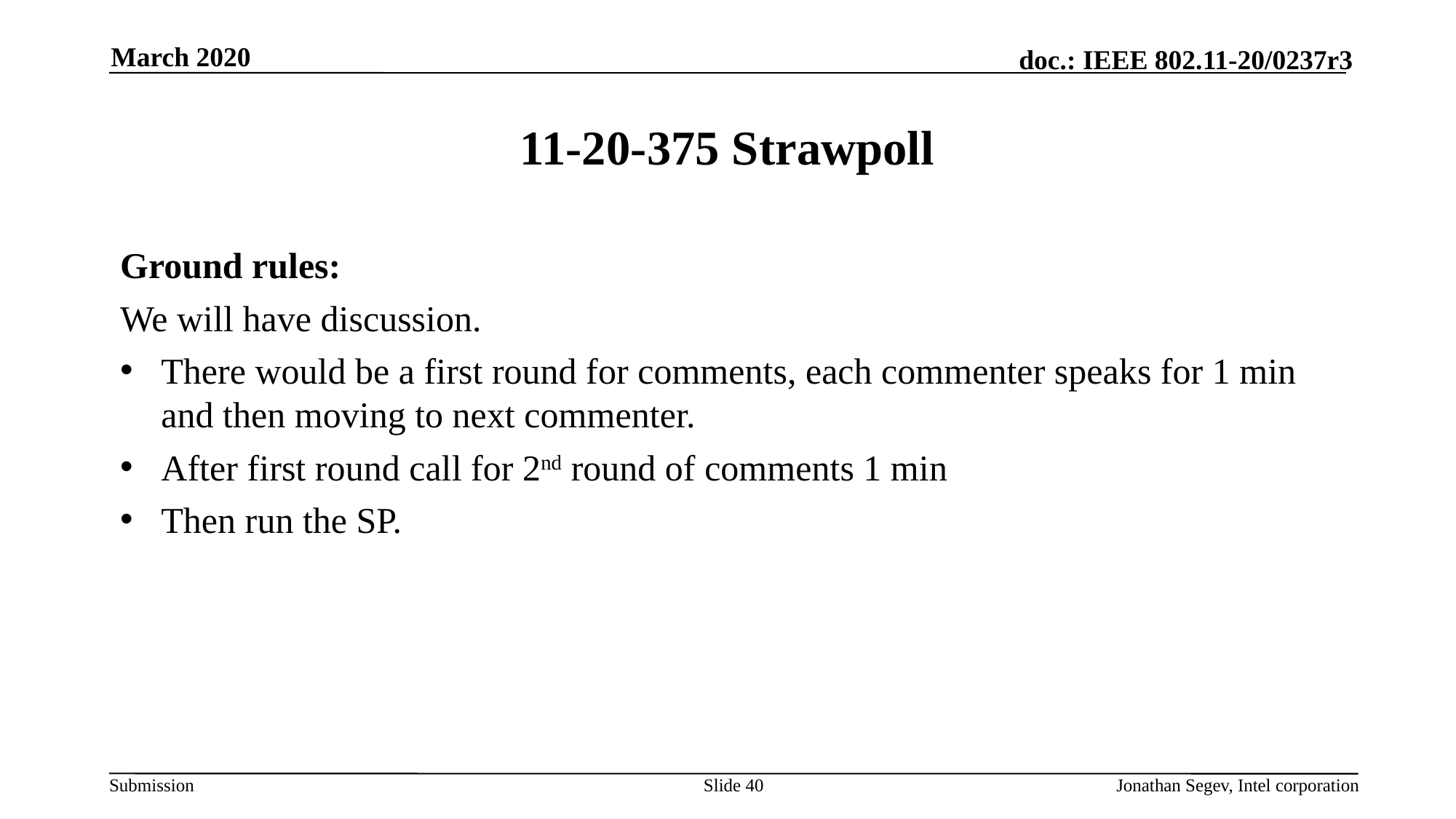

March 2020
# 11-20-375 Strawpoll
Ground rules:
We will have discussion.
There would be a first round for comments, each commenter speaks for 1 min and then moving to next commenter.
After first round call for 2nd round of comments 1 min
Then run the SP.

Slide 40
Jonathan Segev, Intel corporation